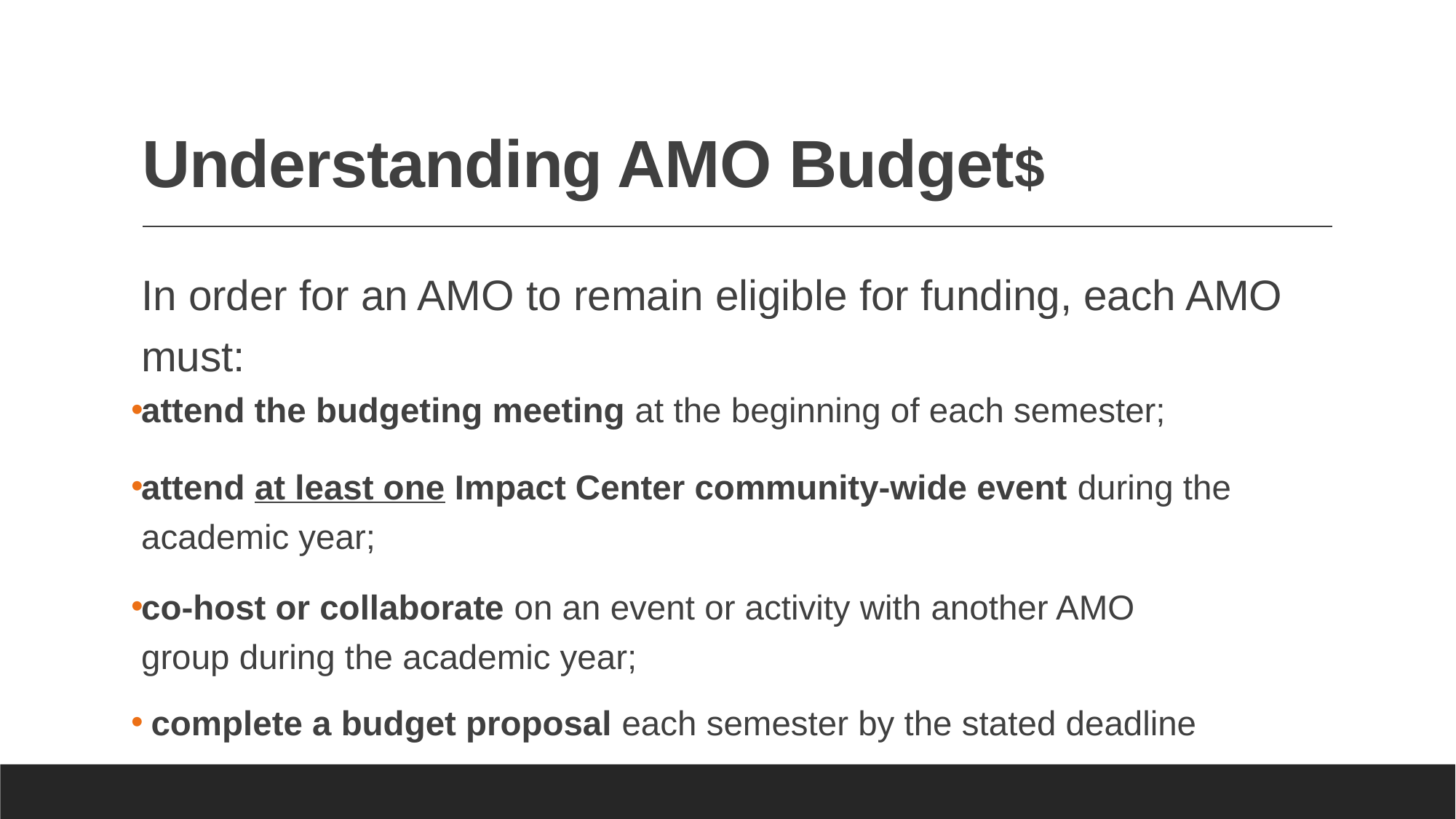

# Understanding AMO Budget$
In order for an AMO to remain eligible for funding, each AMO must:
attend the budgeting meeting at the beginning of each semester;

attend at least one Impact Center community-wide event during the academic year;

co-host or collaborate on an event or activity with another AMO group during the academic year;

 complete a budget proposal each semester by the stated deadline